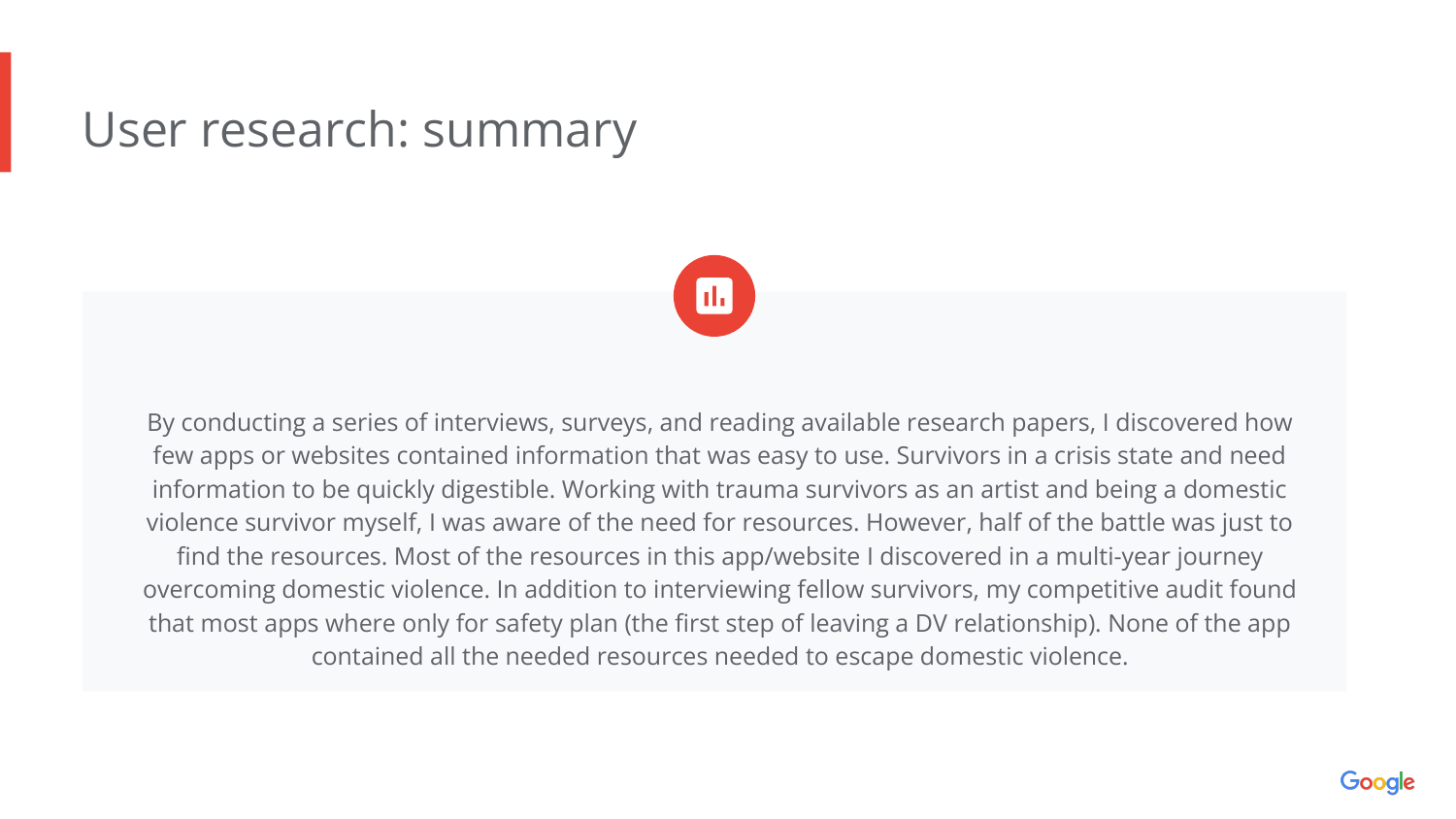

User research: summary

By conducting a series of interviews, surveys, and reading available research papers, I discovered how few apps or websites contained information that was easy to use. Survivors in a crisis state and need information to be quickly digestible. Working with trauma survivors as an artist and being a domestic violence survivor myself, I was aware of the need for resources. However, half of the battle was just to find the resources. Most of the resources in this app/website I discovered in a multi-year journey overcoming domestic violence. In addition to interviewing fellow survivors, my competitive audit found that most apps where only for safety plan (the first step of leaving a DV relationship). None of the app contained all the needed resources needed to escape domestic violence.